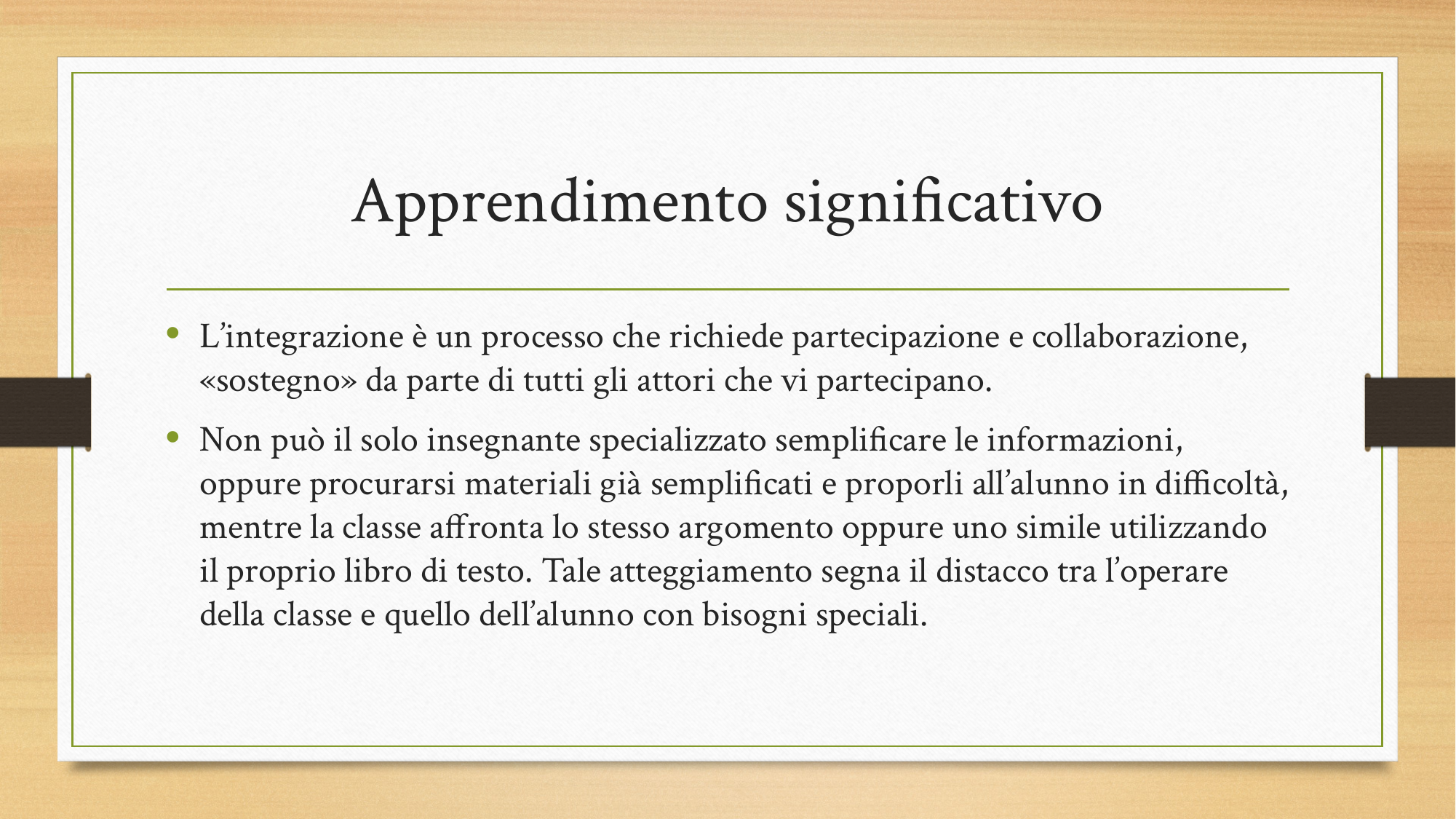

# Apprendimento significativo
L’integrazione è un processo che richiede partecipazione e collaborazione, «sostegno» da parte di tutti gli attori che vi partecipano.
Non può il solo insegnante specializzato semplificare le informazioni, oppure procurarsi materiali già semplificati e proporli all’alunno in difficoltà, mentre la classe affronta lo stesso argomento oppure uno simile utilizzando il proprio libro di testo. Tale atteggiamento segna il distacco tra l’operare della classe e quello dell’alunno con bisogni speciali.